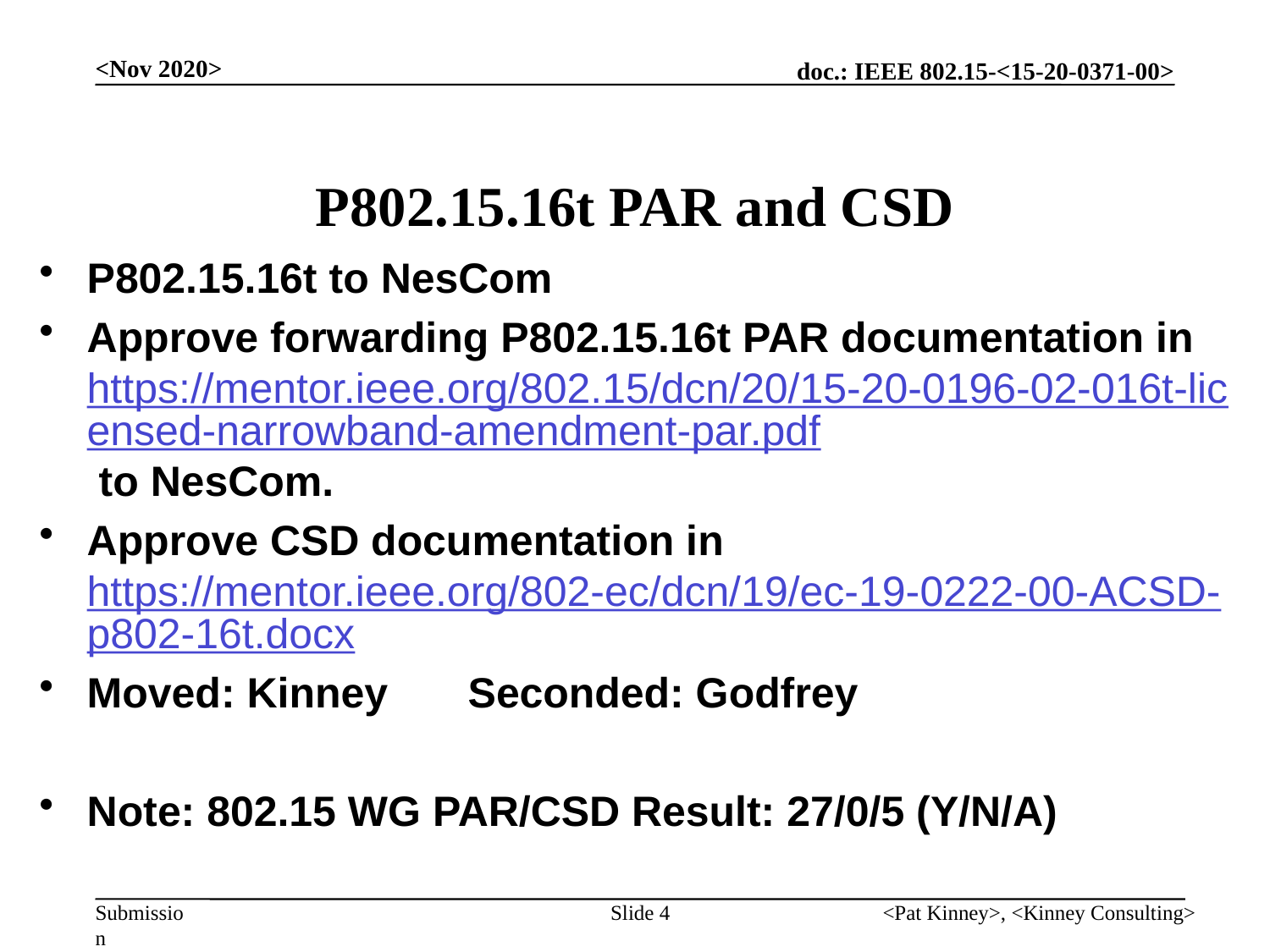

<Nov 2020>
# P802.15.16t PAR and CSD
P802.15.16t to NesCom
Approve forwarding P802.15.16t PAR documentation in https://mentor.ieee.org/802.15/dcn/20/15-20-0196-02-016t-licensed-narrowband-amendment-par.pdf to NesCom.
Approve CSD documentation in https://mentor.ieee.org/802-ec/dcn/19/ec-19-0222-00-ACSD-p802-16t.docx
Moved: Kinney	Seconded: Godfrey

Note: 802.15 WG PAR/CSD Result: 27/0/5 (Y/N/A)
Slide 4
<Pat Kinney>, <Kinney Consulting>